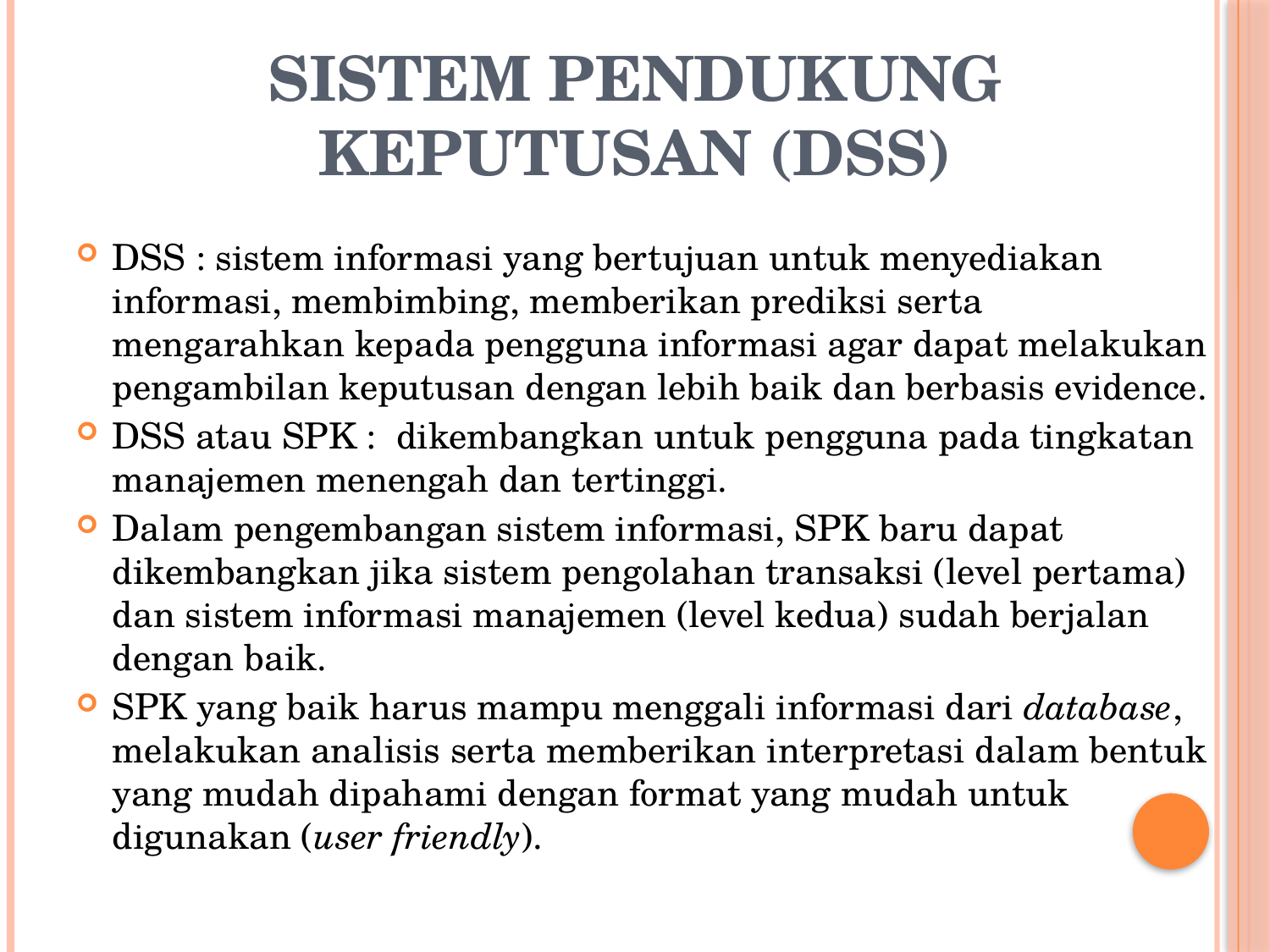

# SISTEM PENDUKUNG KEPUTUSAN (DSS)
DSS : sistem informasi yang bertujuan untuk menyediakan informasi, membimbing, memberikan prediksi serta mengarahkan kepada pengguna informasi agar dapat melakukan pengambilan keputusan dengan lebih baik dan berbasis evidence.
DSS atau SPK :  dikembangkan untuk pengguna pada tingkatan manajemen menengah dan tertinggi.
Dalam pengembangan sistem informasi, SPK baru dapat dikembangkan jika sistem pengolahan transaksi (level pertama) dan sistem informasi manajemen (level kedua) sudah berjalan dengan baik.
SPK yang baik harus mampu menggali informasi dari database, melakukan analisis serta memberikan interpretasi dalam bentuk yang mudah dipahami dengan format yang mudah untuk digunakan (user friendly).